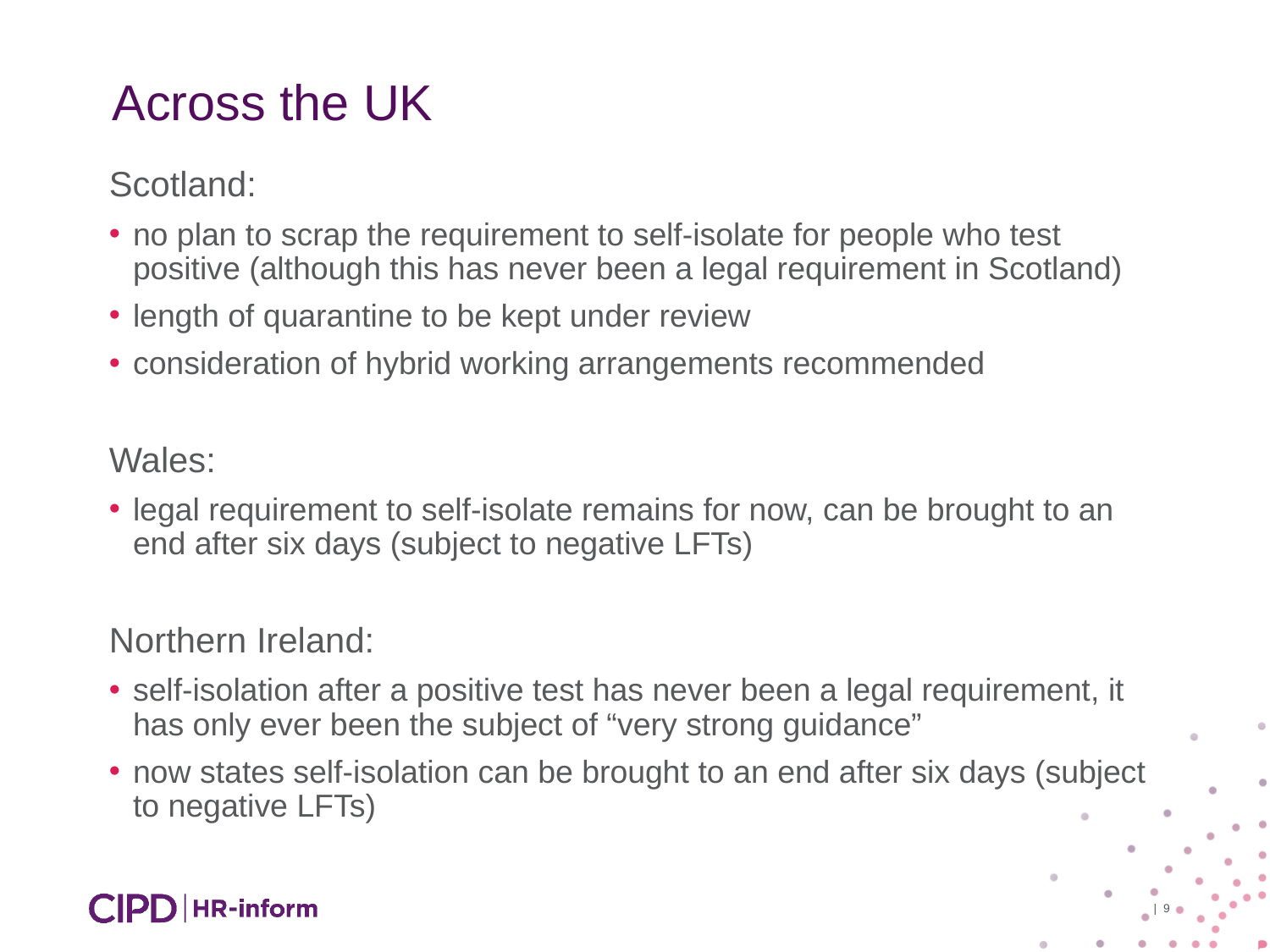

Across the UK
Scotland:
no plan to scrap the requirement to self-isolate for people who test positive (although this has never been a legal requirement in Scotland)
length of quarantine to be kept under review
consideration of hybrid working arrangements recommended

Wales:
legal requirement to self-isolate remains for now, can be brought to an end after six days (subject to negative LFTs)

Northern Ireland:
self-isolation after a positive test has never been a legal requirement, it has only ever been the subject of “very strong guidance”
now states self-isolation can be brought to an end after six days (subject to negative LFTs)

|  9